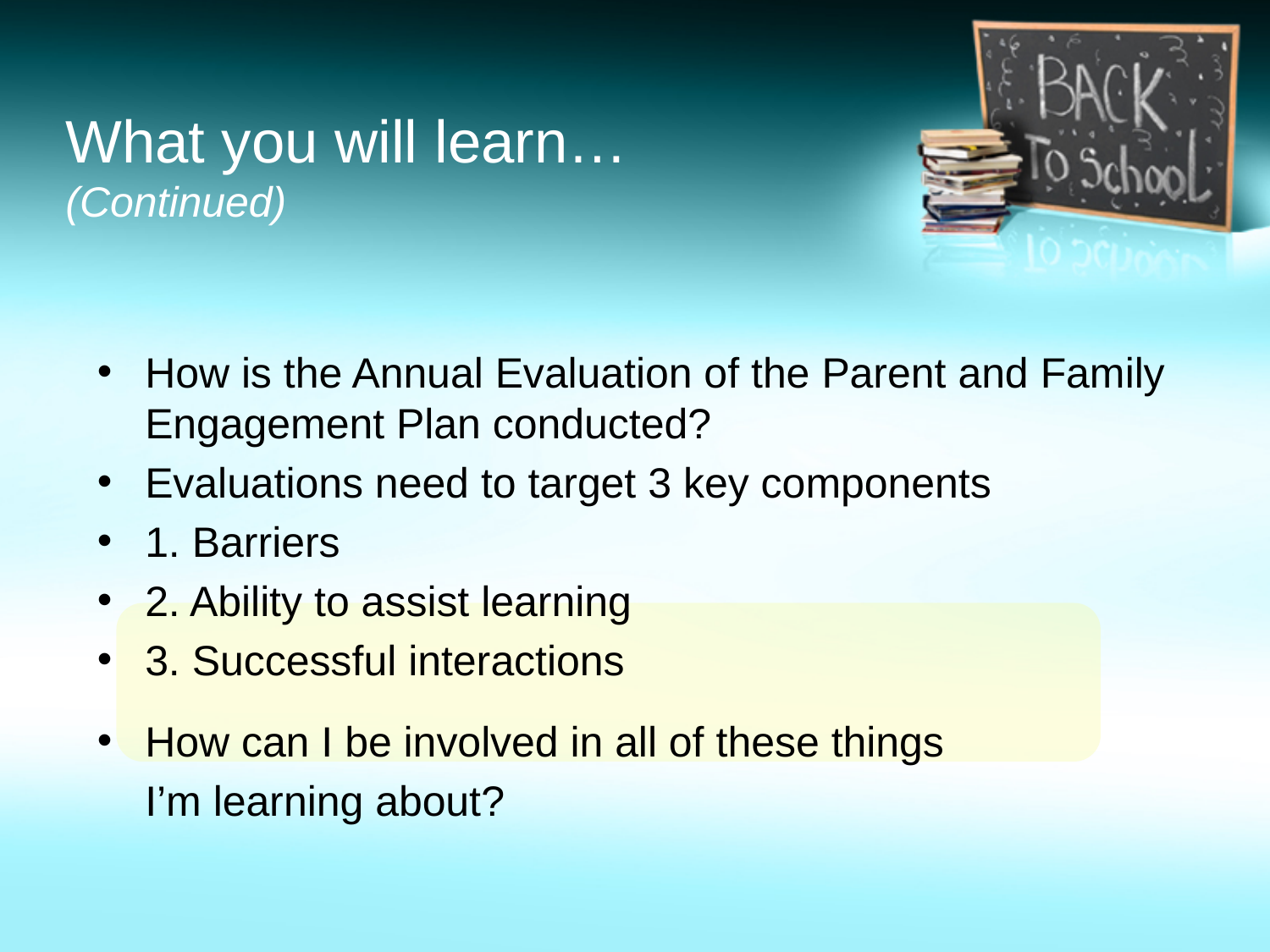

# What you will learn… (Continued)

How is the Annual Evaluation of the Parent and Family Engagement Plan conducted?
Evaluations need to target 3 key components
1. Barriers
2. Ability to assist learning
3. Successful interactions

How can I be involved in all of these things
	I’m learning about?